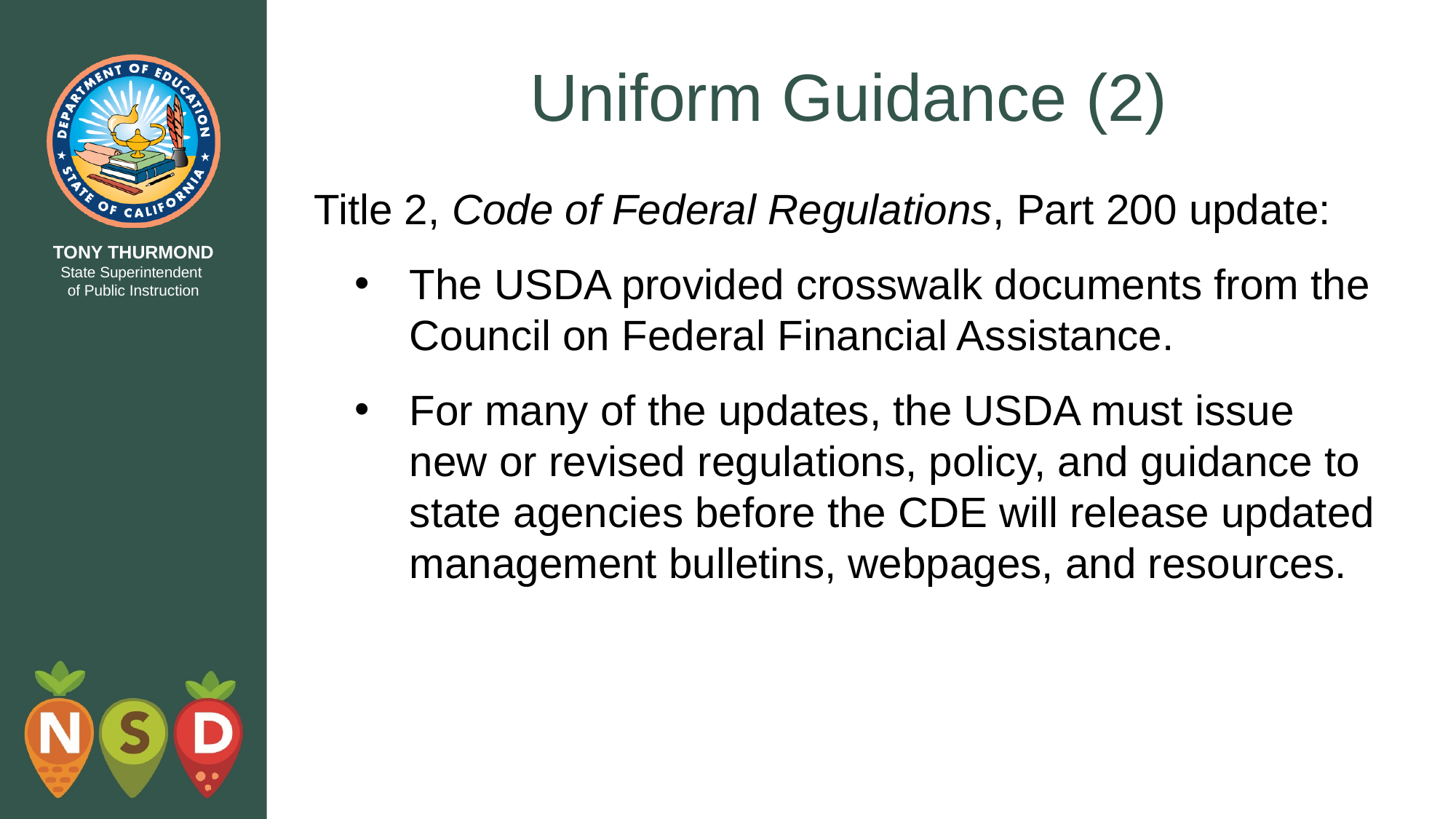

# Uniform Guidance (2)
Title 2, Code of Federal Regulations, Part 200 update:
The USDA provided crosswalk documents from the Council on Federal Financial Assistance.
For many of the updates, the USDA must issue new or revised regulations, policy, and guidance to state agencies before the CDE will release updated management bulletins, webpages, and resources.